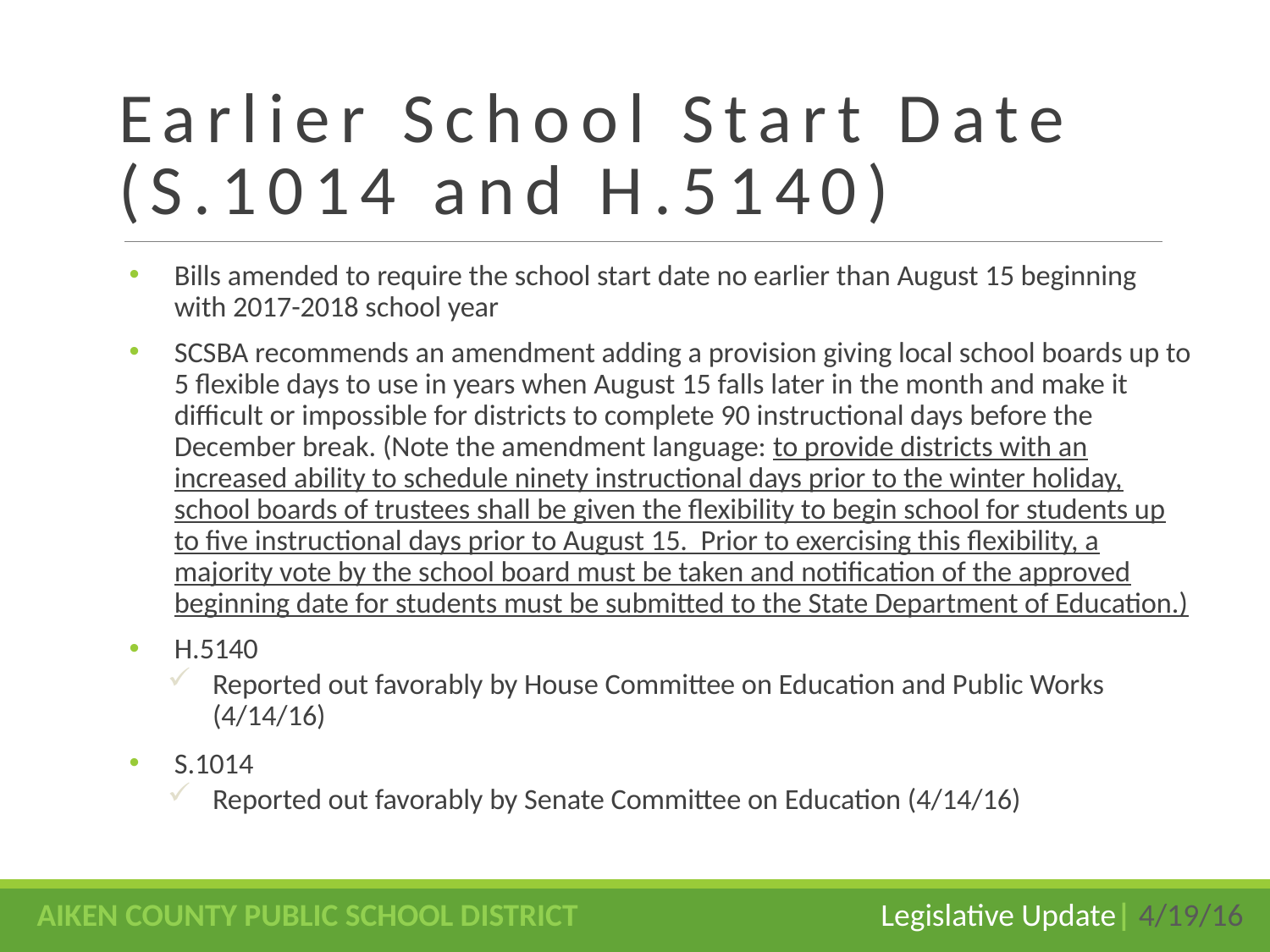

# Earlier School Start Date (S.1014 and H.5140)
Bills amended to require the school start date no earlier than August 15 beginning with 2017-2018 school year
SCSBA recommends an amendment adding a provision giving local school boards up to 5 flexible days to use in years when August 15 falls later in the month and make it difficult or impossible for districts to complete 90 instructional days before the December break. (Note the amendment language: to provide districts with an increased ability to schedule ninety instructional days prior to the winter holiday, school boards of trustees shall be given the flexibility to begin school for students up to five instructional days prior to August 15.  Prior to exercising this flexibility, a majority vote by the school board must be taken and notification of the approved beginning date for students must be submitted to the State Department of Education.)
H.5140
Reported out favorably by House Committee on Education and Public Works (4/14/16)
S.1014
Reported out favorably by Senate Committee on Education (4/14/16)

AIKEN COUNTY PUBLIC SCHOOL DISTRICT                                          Legislative Update| 4/19/16